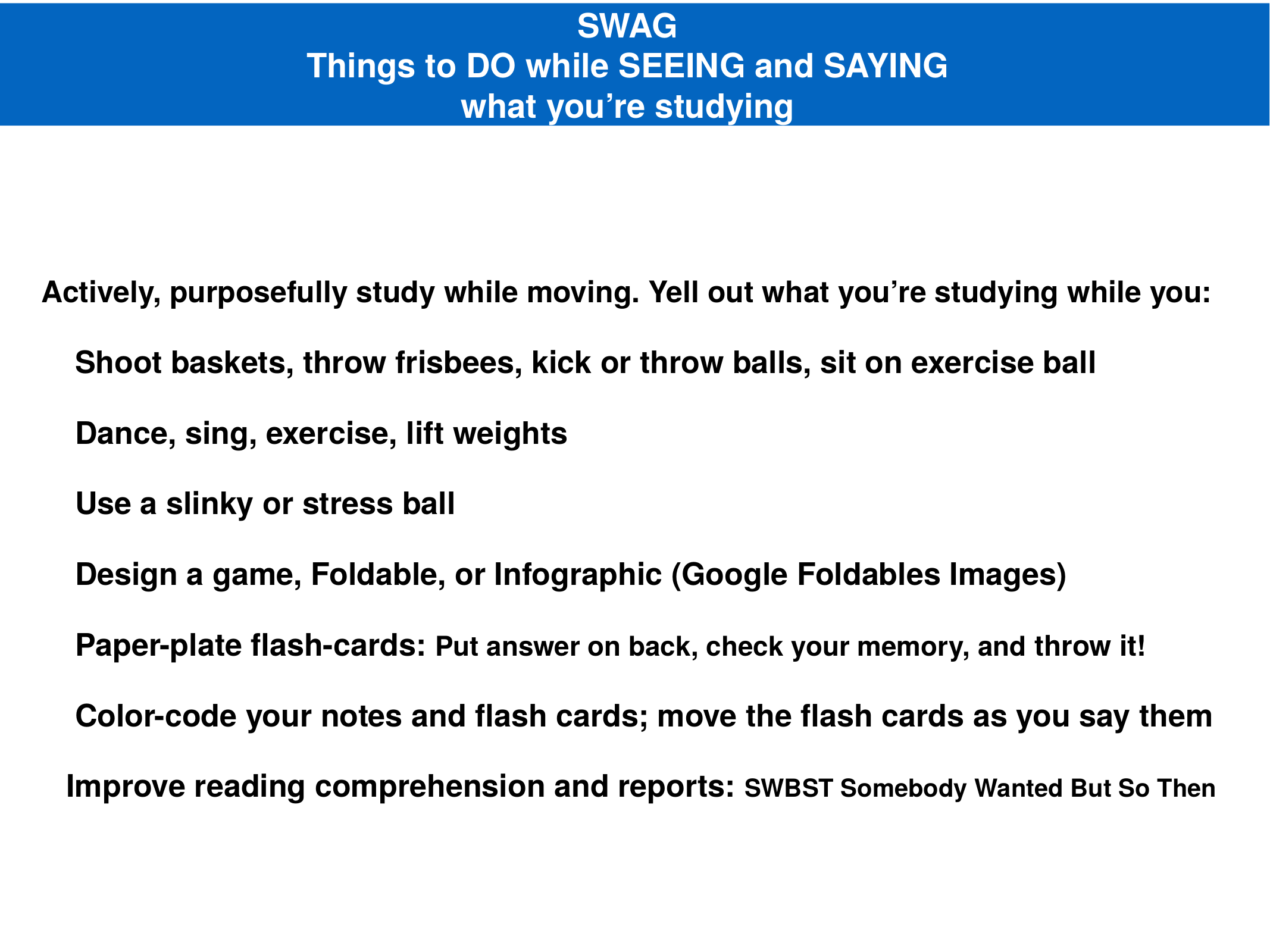

SWAG
Things to DO while SEEING and SAYING
 what you’re studying
 Actively, purposefully study while moving. Yell out what you’re studying while you:
 Shoot baskets, throw frisbees, kick or throw balls, sit on exercise ball
 Dance, sing, exercise, lift weights
 Use a slinky or stress ball
 Design a game, Foldable, or Infographic (Google Foldables Images)
 Paper-plate flash-cards: Put answer on back, check your memory, and throw it!
 Color-code your notes and flash cards; move the flash cards as you say them
Improve reading comprehension and reports: SWBST Somebody Wanted But So Then